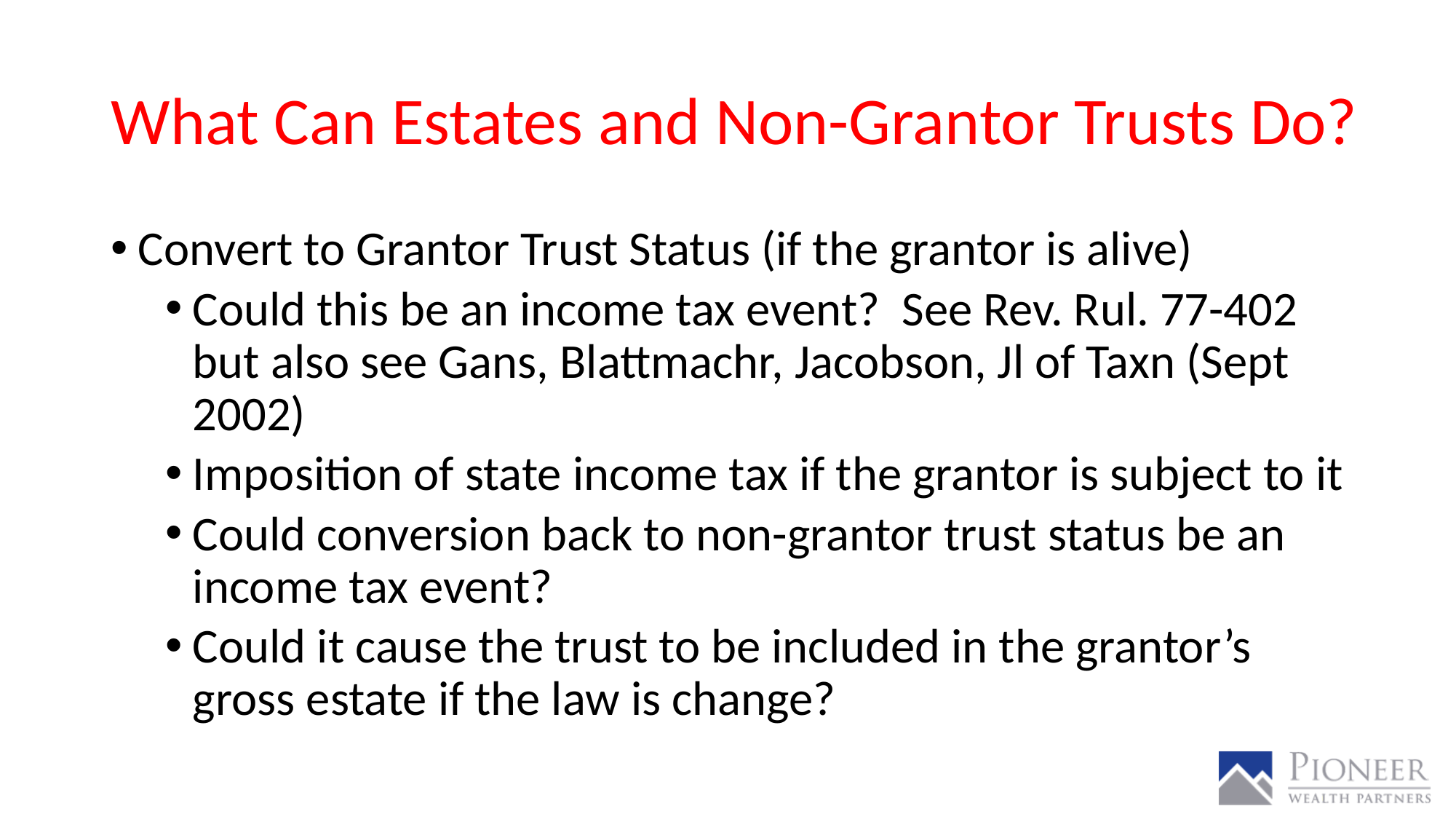

# What Can Estates and Non-Grantor Trusts Do?
Convert to Grantor Trust Status (if the grantor is alive)
Could this be an income tax event?  See Rev. Rul. 77-402 but also see Gans, Blattmachr, Jacobson, Jl of Taxn (Sept 2002)
Imposition of state income tax if the grantor is subject to it
Could conversion back to non-grantor trust status be an income tax event?
Could it cause the trust to be included in the grantor’s gross estate if the law is change?